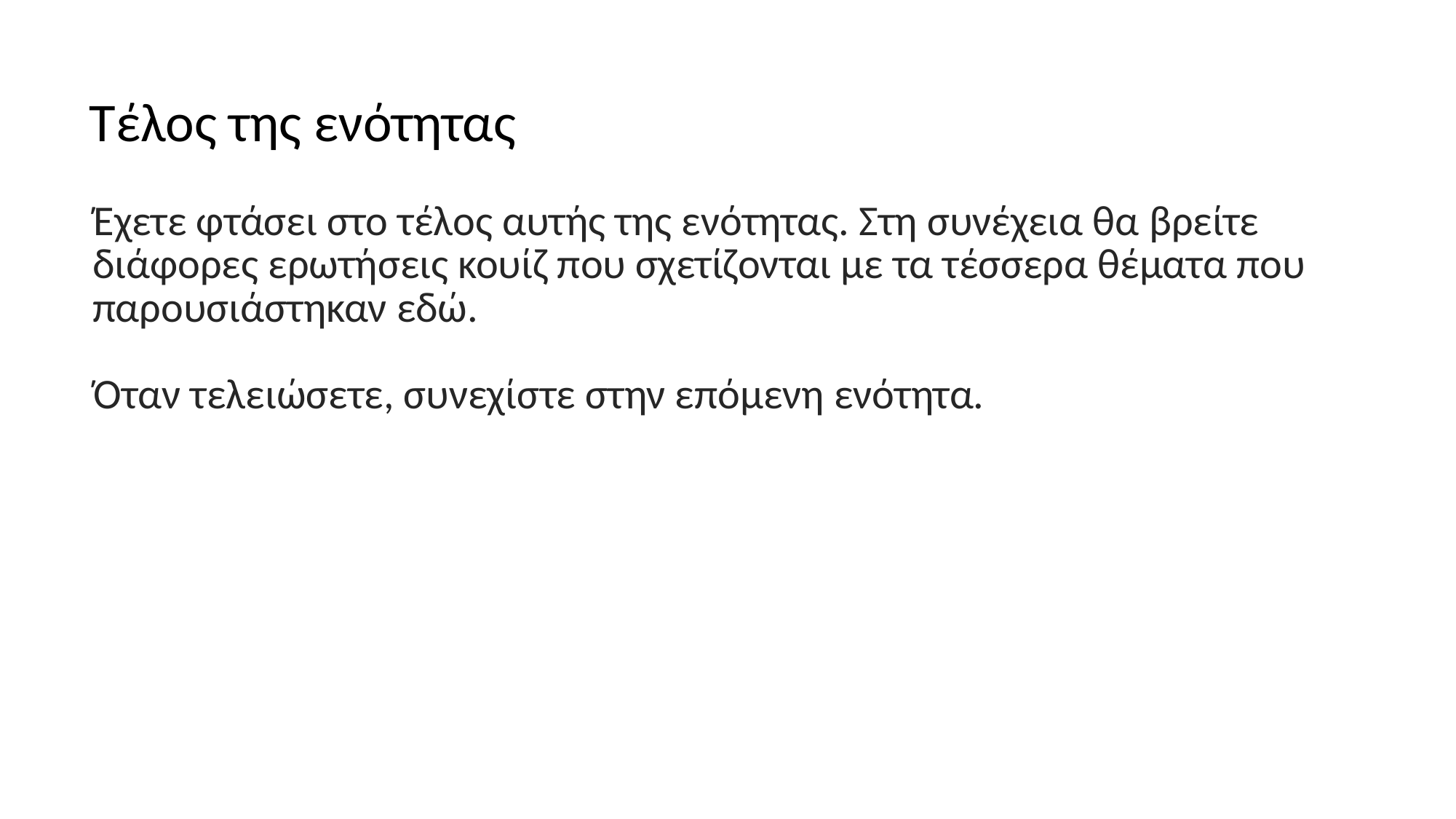

# Τέλος της ενότητας
Έχετε φτάσει στο τέλος αυτής της ενότητας. Στη συνέχεια θα βρείτε διάφορες ερωτήσεις κουίζ που σχετίζονται με τα τέσσερα θέματα που παρουσιάστηκαν εδώ.

Όταν τελειώσετε, συνεχίστε στην επόμενη ενότητα.